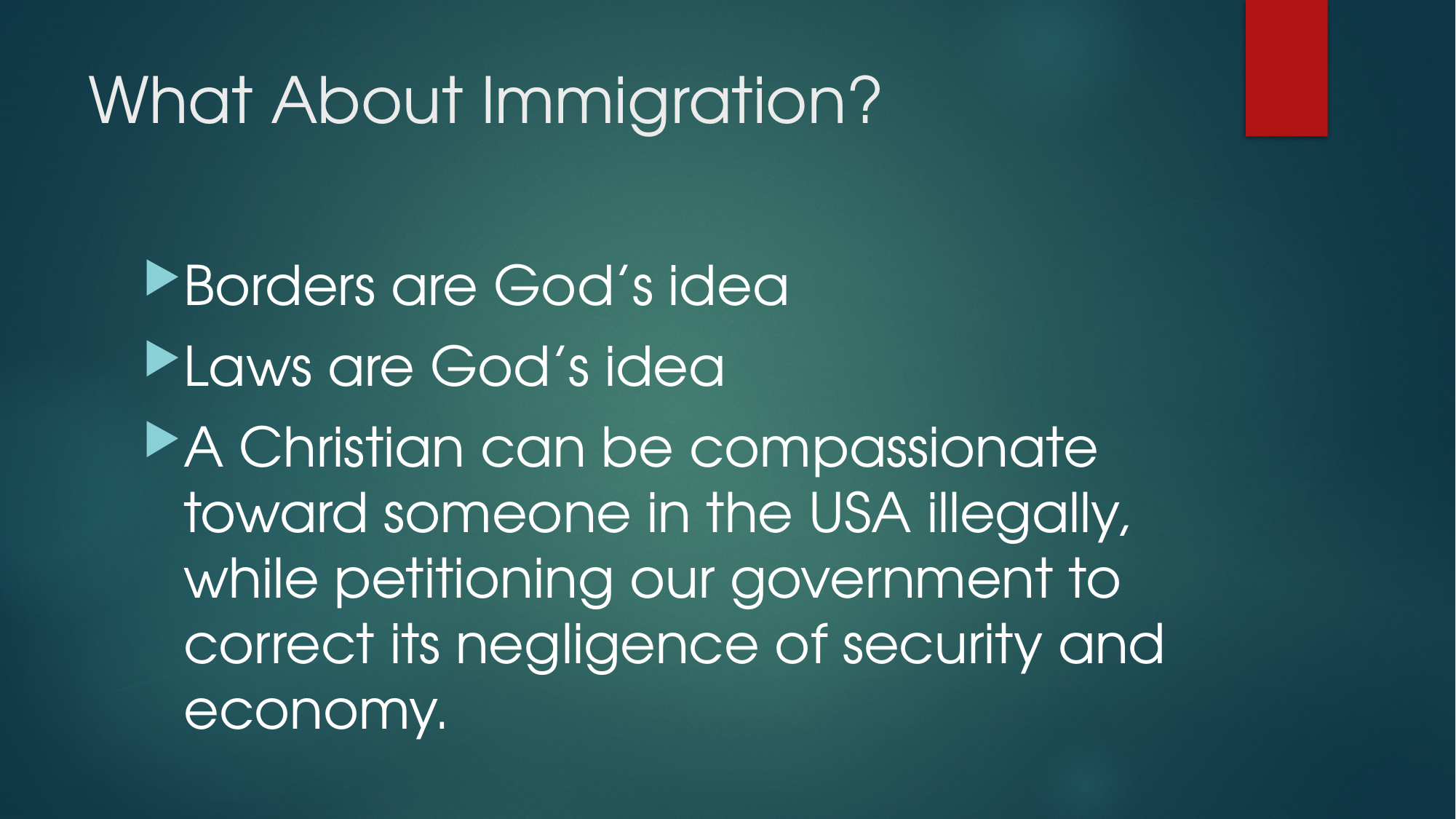

# What About Immigration?
Borders are God’s idea
Laws are God’s idea
A Christian can be compassionate toward someone in the USA illegally, while petitioning our government to correct its negligence of security and economy.